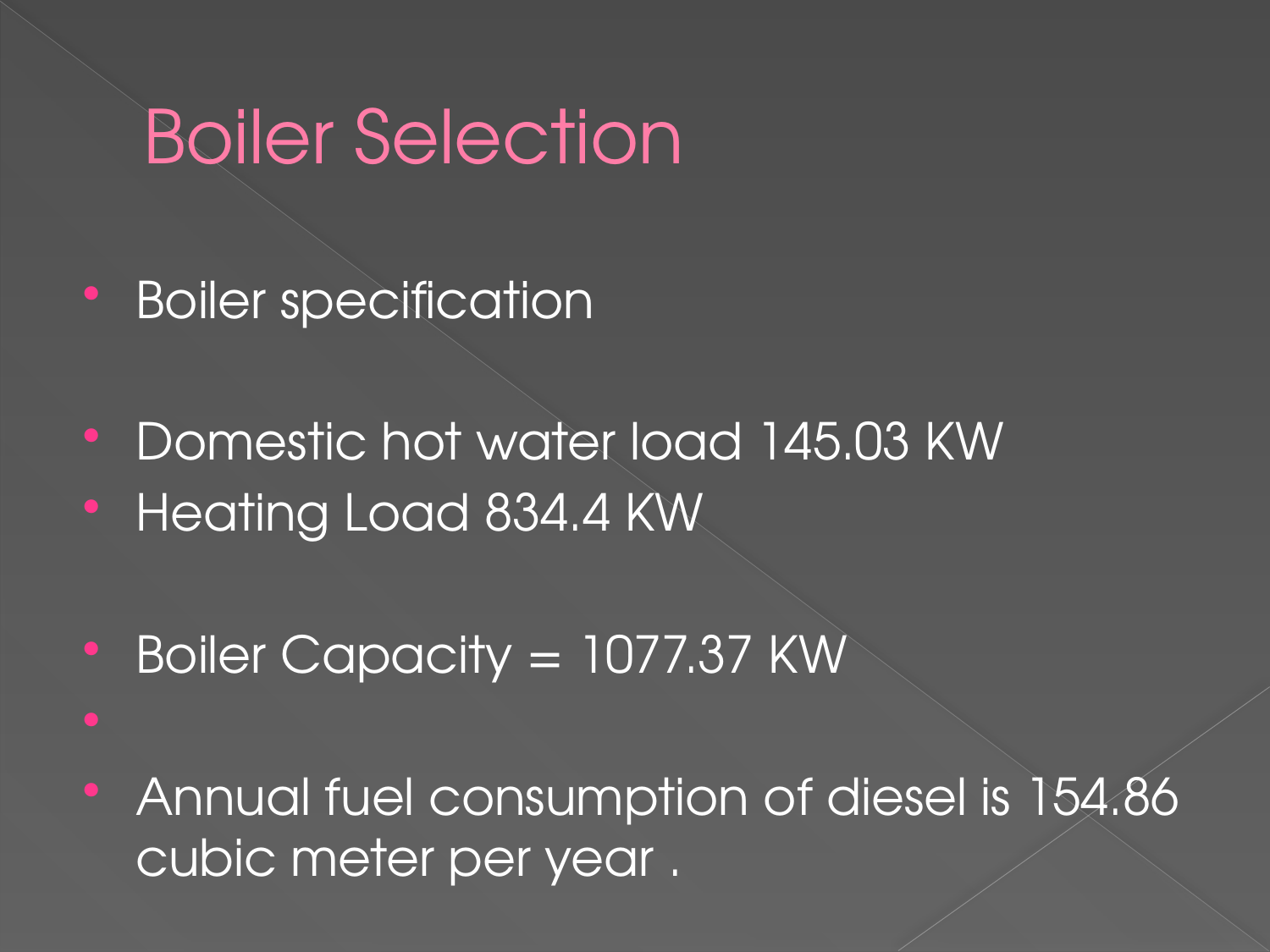

# Boiler Selection
Boiler specification

Domestic hot water load 145.03 KW
Heating Load 834.4 KW

Boiler Capacity = 1077.37 KW

Annual fuel consumption of diesel is 154.86 cubic meter per year .